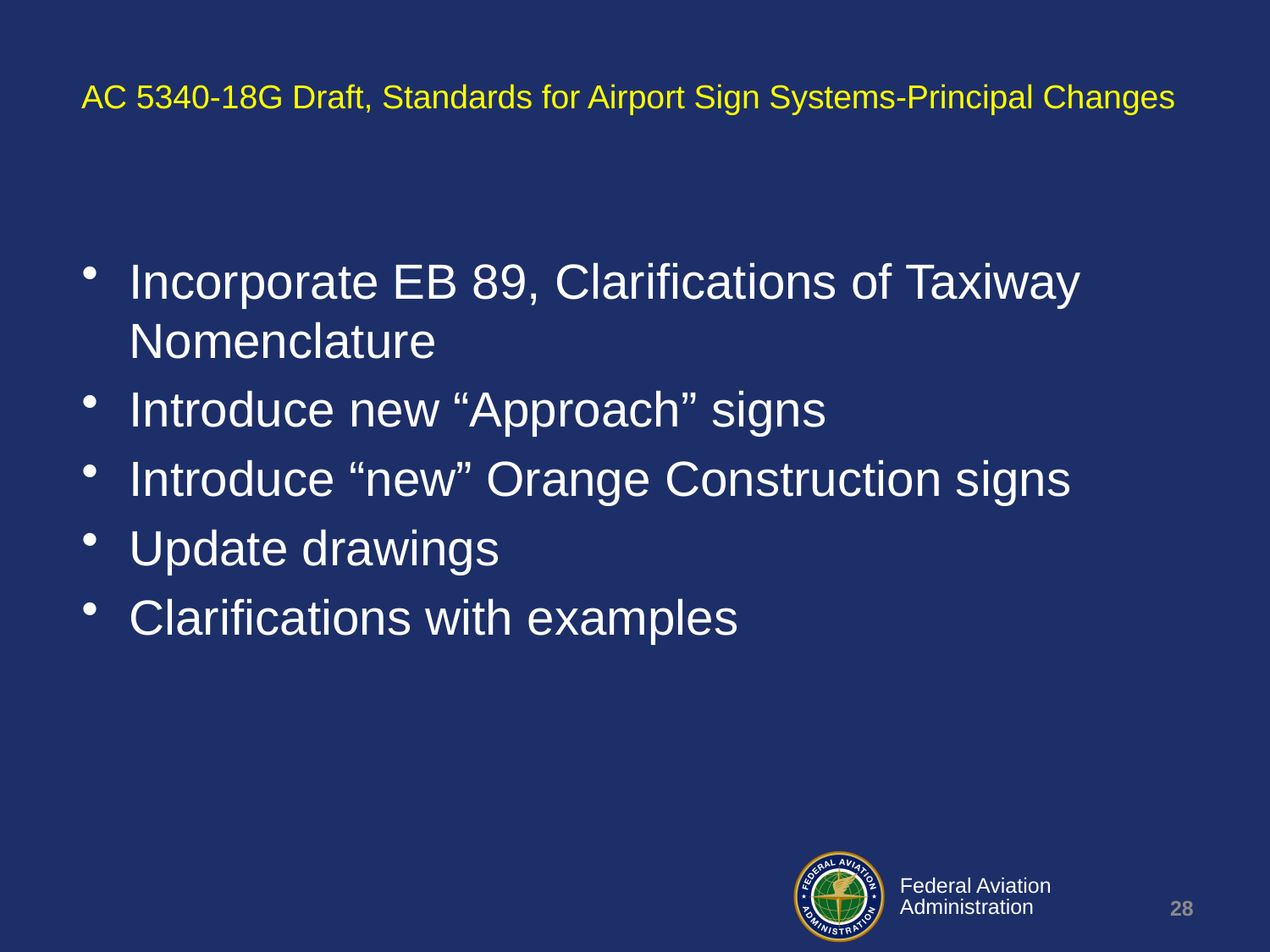

# AC 5340-18G Draft, Standards for Airport Sign Systems-Principal Changes
Incorporate EB 89, Clarifications of Taxiway Nomenclature
Introduce new “Approach” signs
Introduce “new” Orange Construction signs
Update drawings
Clarifications with examples

28